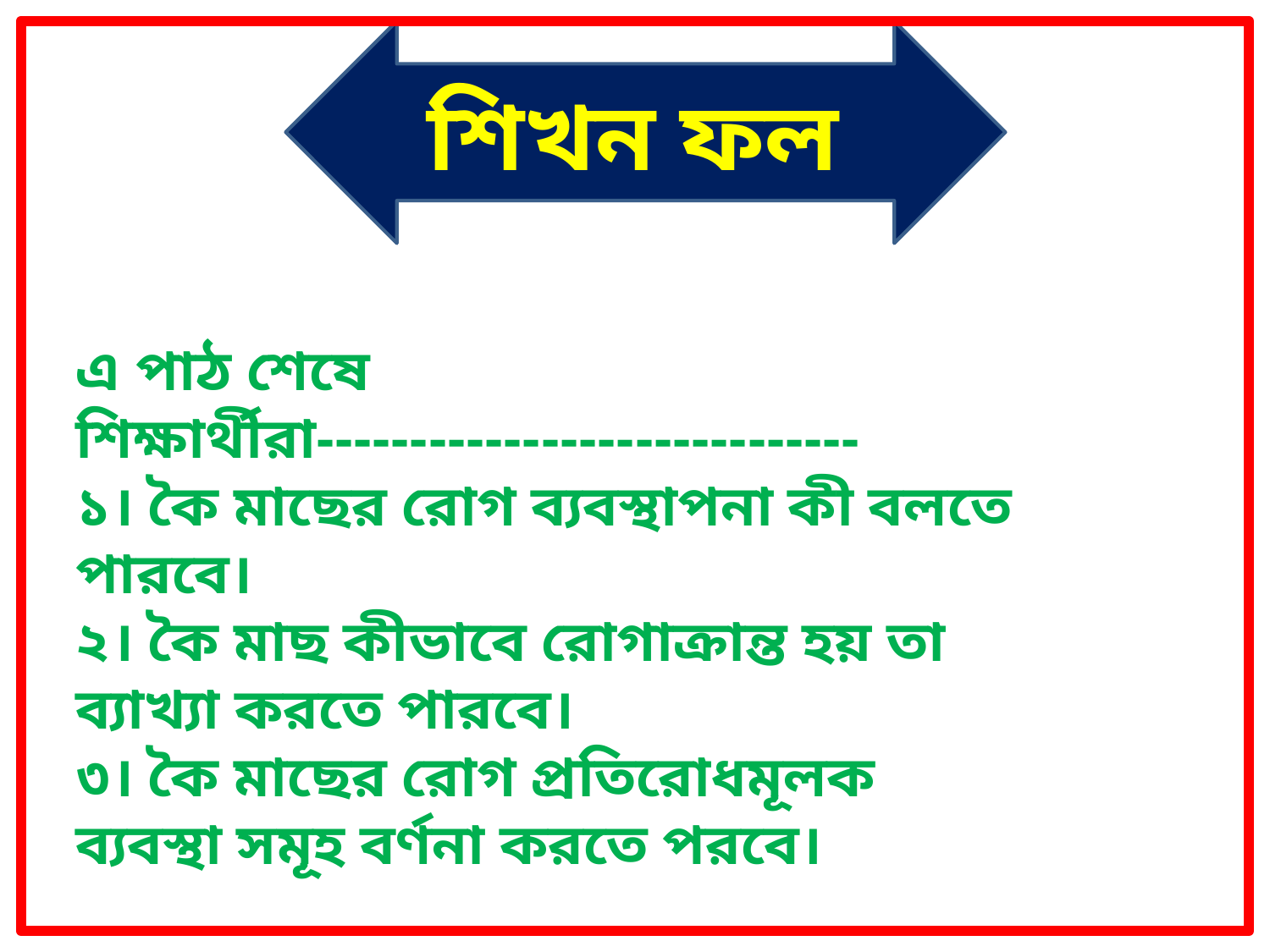

শিখন ফল
#
এ পাঠ শেষে শিক্ষার্থীরা-----------------------------
১। কৈ মাছের রোগ ব্যবস্থাপনা কী বলতে পারবে।
২। কৈ মাছ কীভাবে রোগাক্রান্ত হয় তা ব্যাখ্যা করতে পারবে।
৩। কৈ মাছের রোগ প্রতিরোধমূলক ব্যবস্থা সমূহ বর্ণনা করতে পরবে।